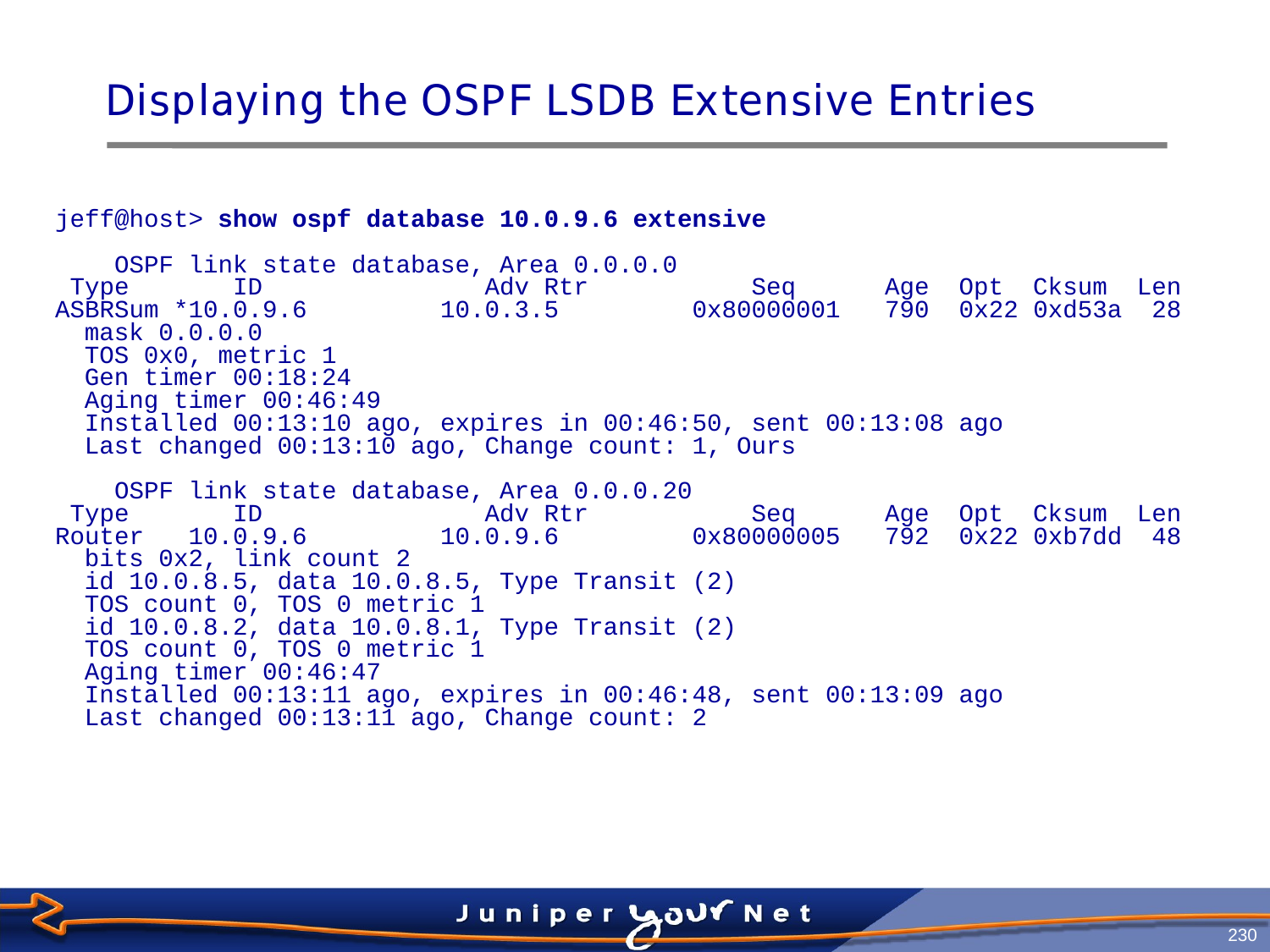

# Displaying the OSPF LSDB Extensive Entries

jeff@host> show ospf database 10.0.9.6 extensive

    OSPF link state database, Area 0.0.0.0
 Type       ID               Adv Rtr           Seq      Age  Opt  Cksum  Len
ASBRSum *10.0.9.6         10.0.3.5         0x80000001   790  0x22 0xd53a  28
  mask 0.0.0.0
  TOS 0x0, metric 1
  Gen timer 00:18:24
  Aging timer 00:46:49
  Installed 00:13:10 ago, expires in 00:46:50, sent 00:13:08 ago
  Last changed 00:13:10 ago, Change count: 1, Ours

    OSPF link state database, Area 0.0.0.20
 Type       ID               Adv Rtr           Seq      Age  Opt  Cksum  Len
Router   10.0.9.6         10.0.9.6         0x80000005   792  0x22 0xb7dd  48
  bits 0x2, link count 2
  id 10.0.8.5, data 10.0.8.5, Type Transit (2)
  TOS count 0, TOS 0 metric 1
  id 10.0.8.2, data 10.0.8.1, Type Transit (2)
  TOS count 0, TOS 0 metric 1
  Aging timer 00:46:47
  Installed 00:13:11 ago, expires in 00:46:48, sent 00:13:09 ago
  Last changed 00:13:11 ago, Change count: 2